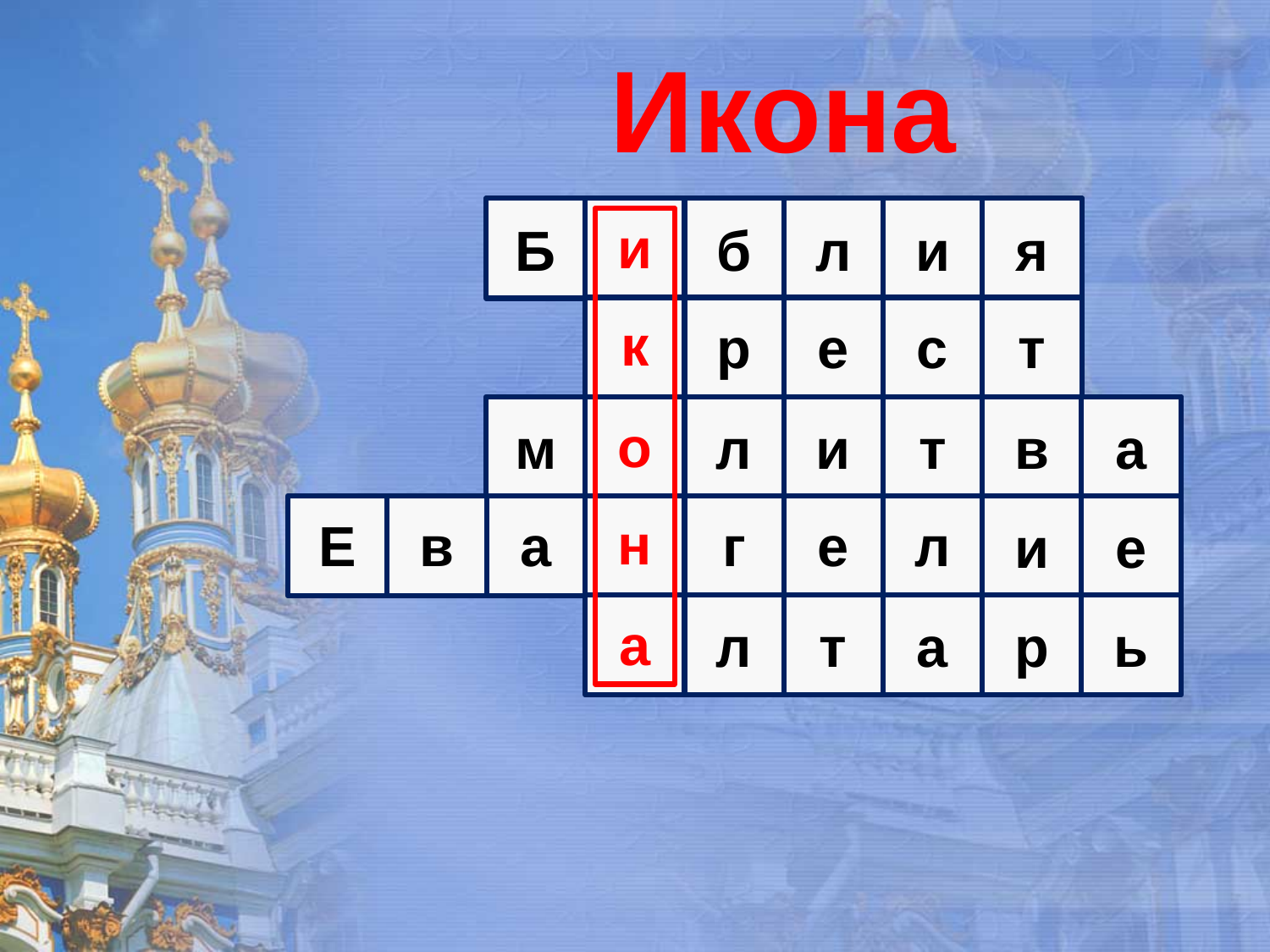

Икона

и
1.
Б
и

б
л
и
я
к
к
р
е
с
т
2.
о
3.
м
о
л
и
т
в
а
н
Е
в
а
н
г
е
л
4.
и
е
5.
а
а
л
т
а
р
ь